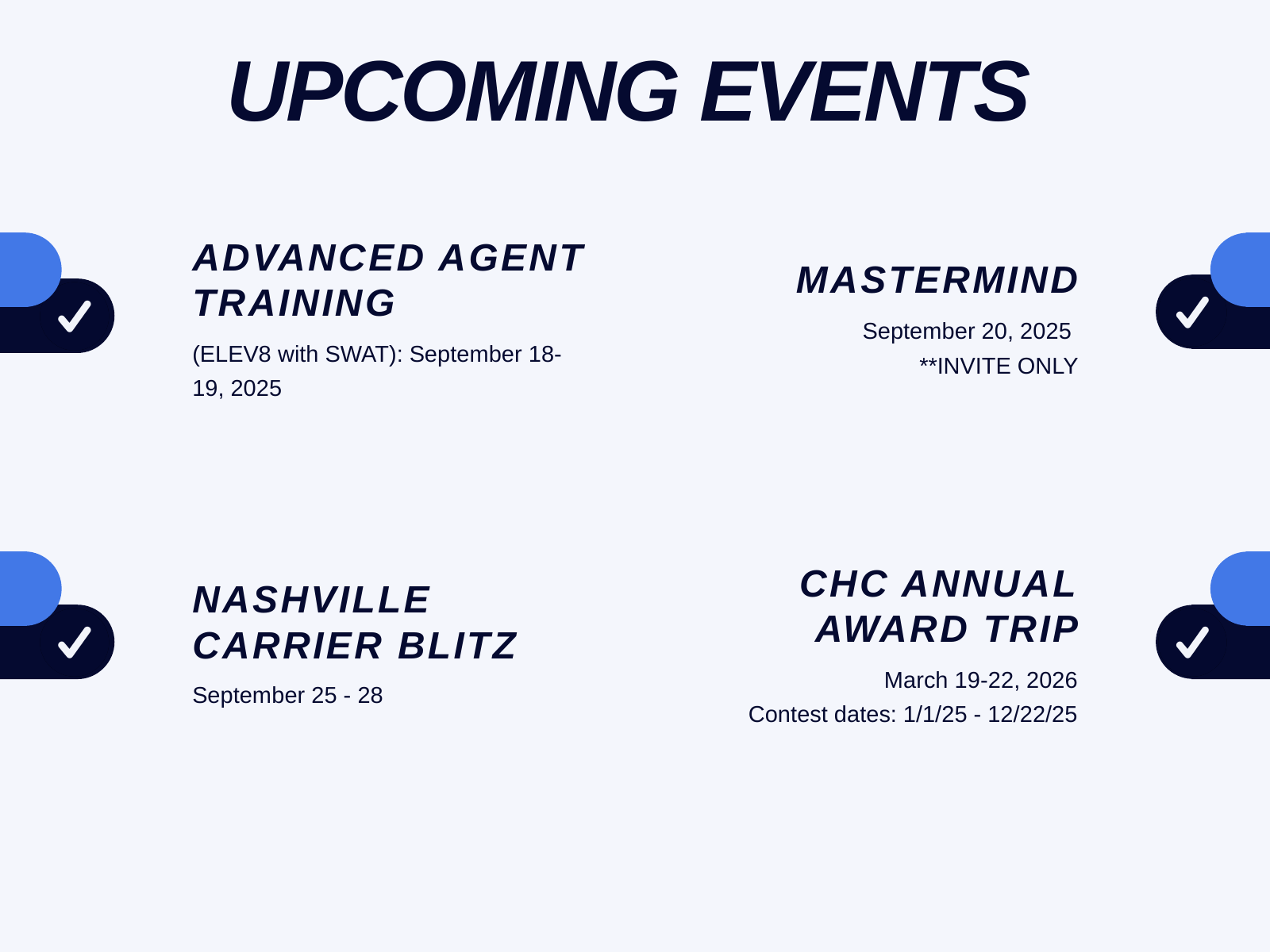

UPCOMING EVENTS

ADVANCED AGENT TRAINING
(ELEV8 with SWAT): September 18-19, 2025
MASTERMIND
September 20, 2025
**INVITE ONLY

CHC ANNUAL AWARD TRIP
March 19-22, 2026
Contest dates: 1/1/25 - 12/22/25
NASHVILLE CARRIER BLITZ

September 25 - 28